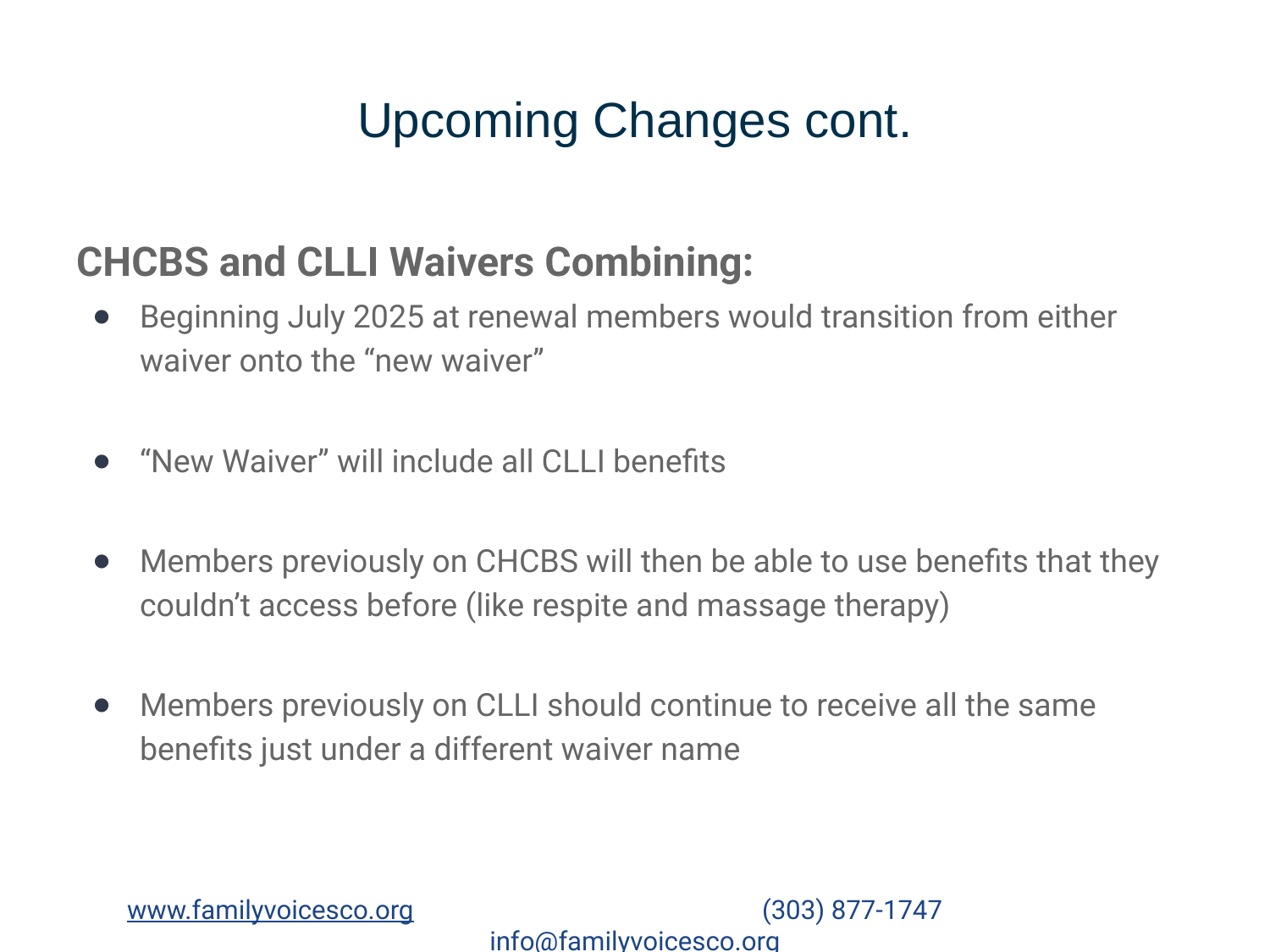

# Upcoming Changes cont.
CHCBS and CLLI Waivers Combining:
Beginning July 2025 at renewal members would transition from either waiver onto the “new waiver”

“New Waiver” will include all CLLI benefits

Members previously on CHCBS will then be able to use benefits that they couldn’t access before (like respite and massage therapy)

Members previously on CLLI should continue to receive all the same benefits just under a different waiver name
www.familyvoicesco.org			(303) 877-1747	          	info@familyvoicesco.org